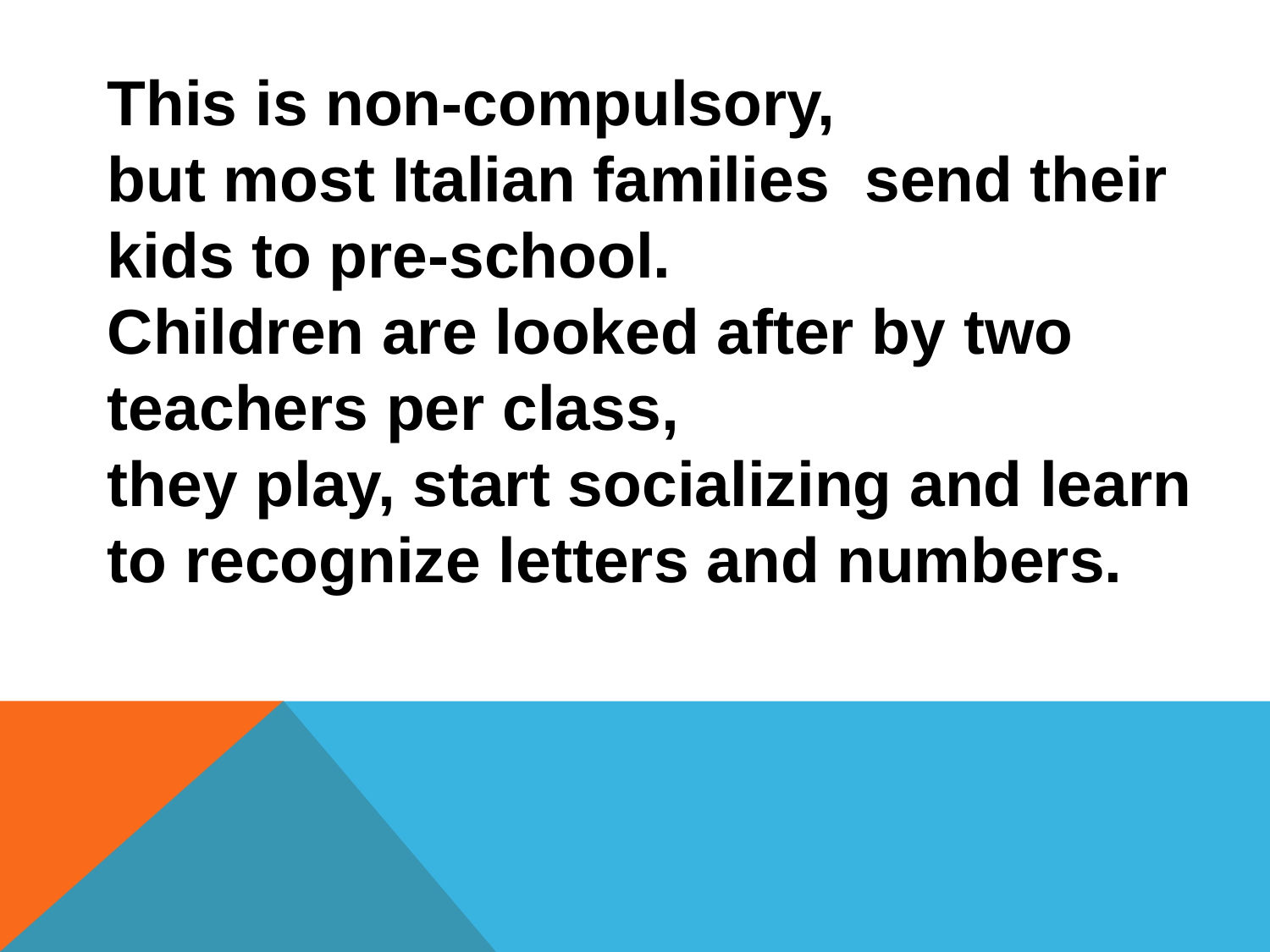

This is non-compulsory,
but most Italian families  send their kids to pre-school.
Children are looked after by two teachers per class,
they play, start socializing and learn to recognize letters and numbers.